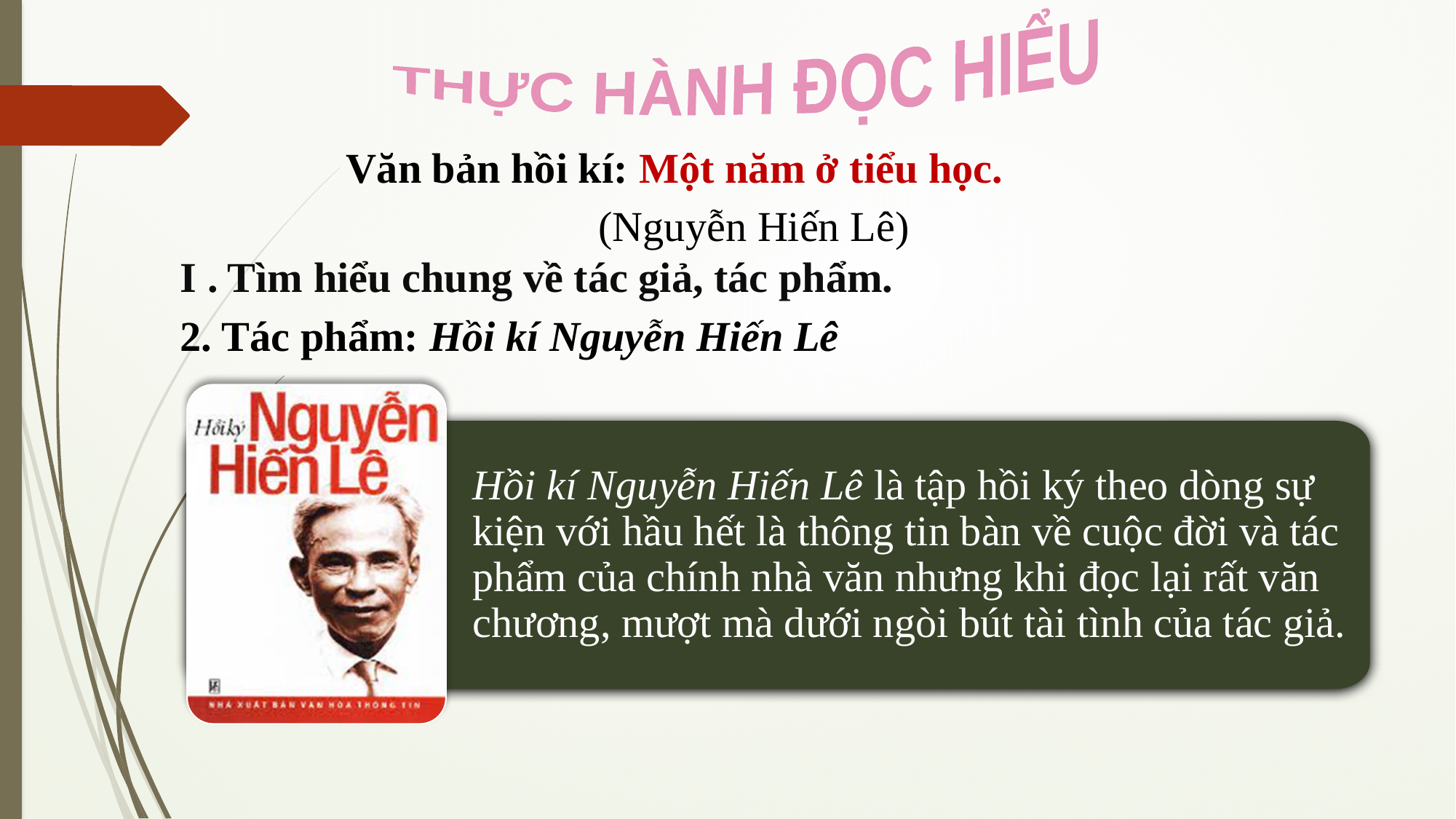

THỰC HÀNH ĐỌC HIỂU
Văn bản hồi kí: Một năm ở tiểu học.
               (Nguyễn Hiến Lê)
I . Tìm hiểu chung về tác giả, tác phẩm.
2. Tác phẩm: Hồi kí Nguyễn Hiến Lê

Hồi kí Nguyễn Hiến Lê là tập hồi ký theo dòng sự kiện với hầu hết là thông tin bàn về cuộc đời và tác phẩm của chính nhà văn nhưng khi đọc lại rất văn chương, mượt mà dưới ngòi bút tài tình của tác giả.